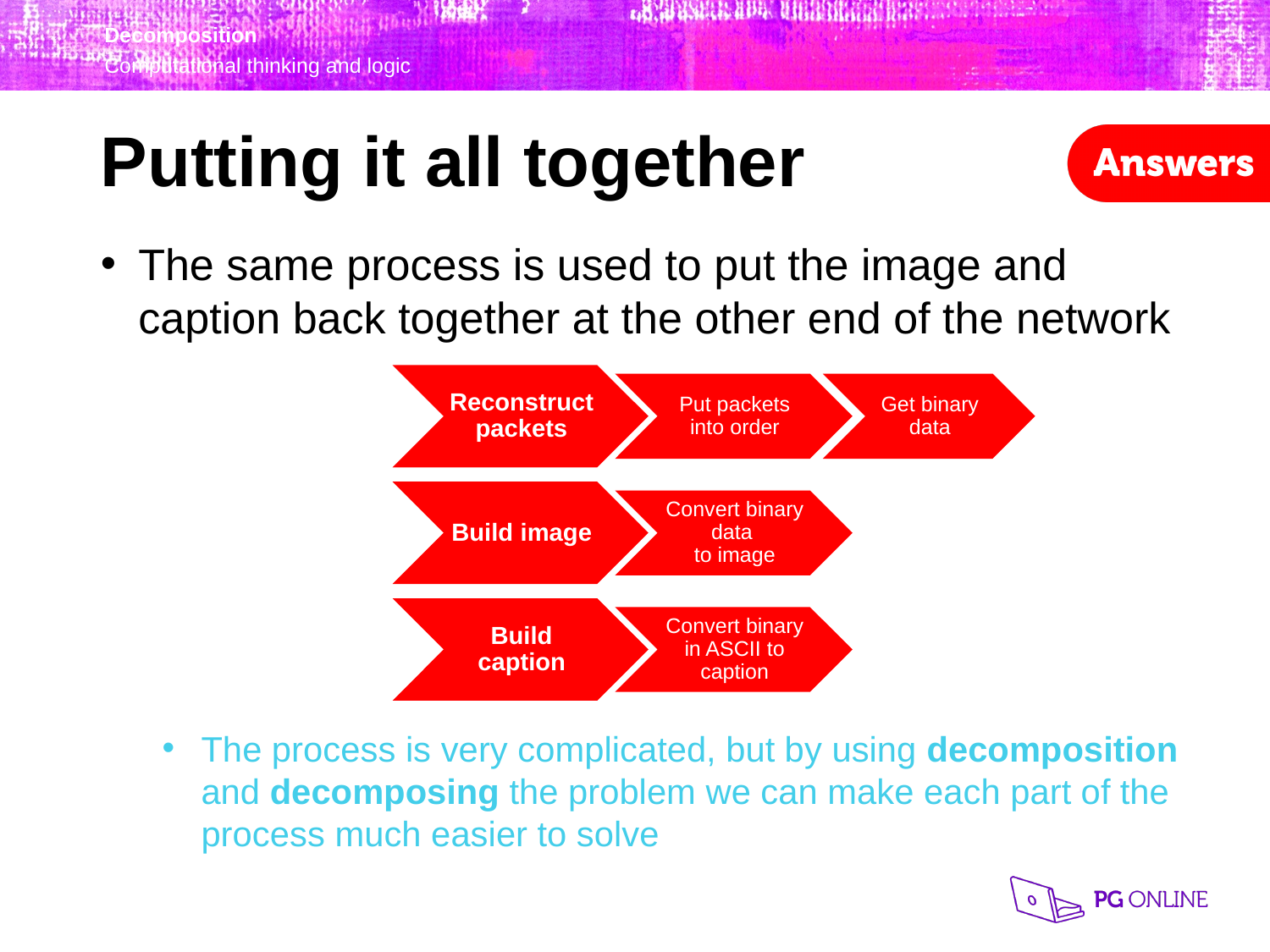

Putting it all together
The same process is used to put the image and caption back together at the other end of the network

The process is very complicated, but by using decomposition and decomposing the problem we can make each part of the process much easier to solve
Reconstruct packets
Put packets into order
Get binary data
Build image
Convert binary data
to image
Build caption
Convert binary in ASCII to caption